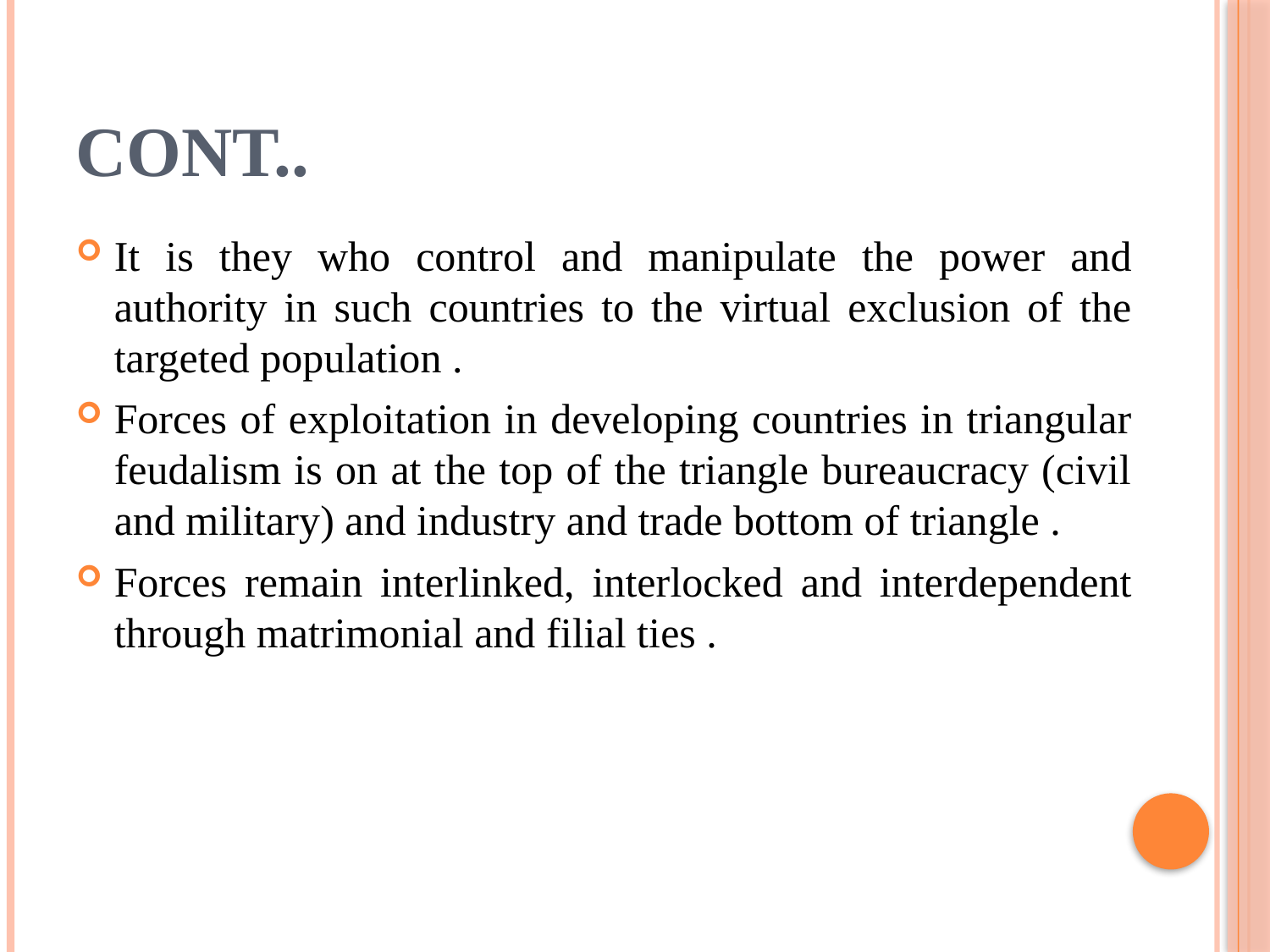

# Cont..
It is they who control and manipulate the power and authority in such countries to the virtual exclusion of the targeted population .
Forces of exploitation in developing countries in triangular feudalism is on at the top of the triangle bureaucracy (civil and military) and industry and trade bottom of triangle .
Forces remain interlinked, interlocked and interdependent through matrimonial and filial ties .